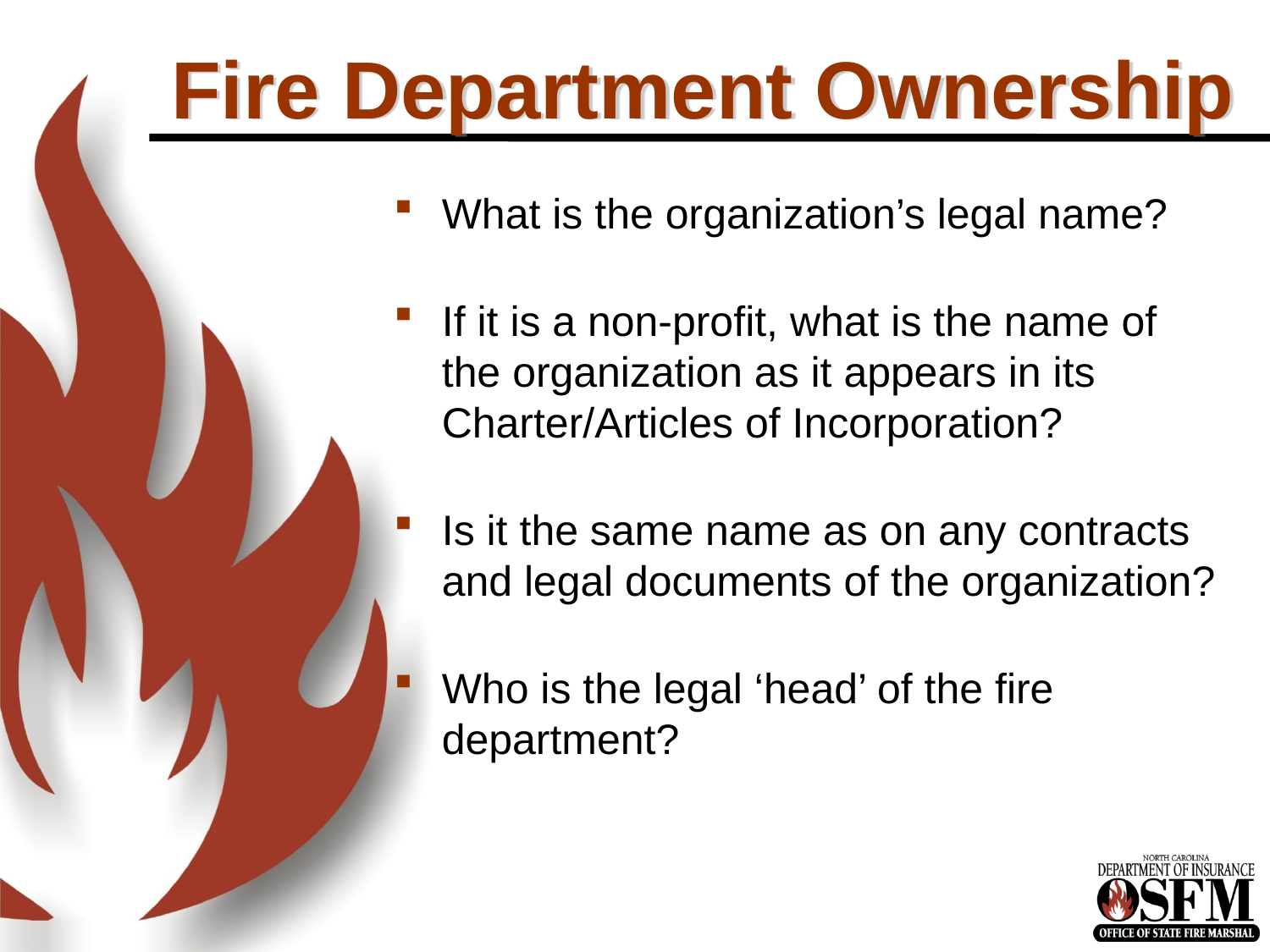

# Fire Department Ownership
What is the organization’s legal name?

If it is a non-profit, what is the name of the organization as it appears in its
	Charter/Articles of Incorporation?

Is it the same name as on any contracts and legal documents of the organization?

Who is the legal ‘head’ of the fire department?